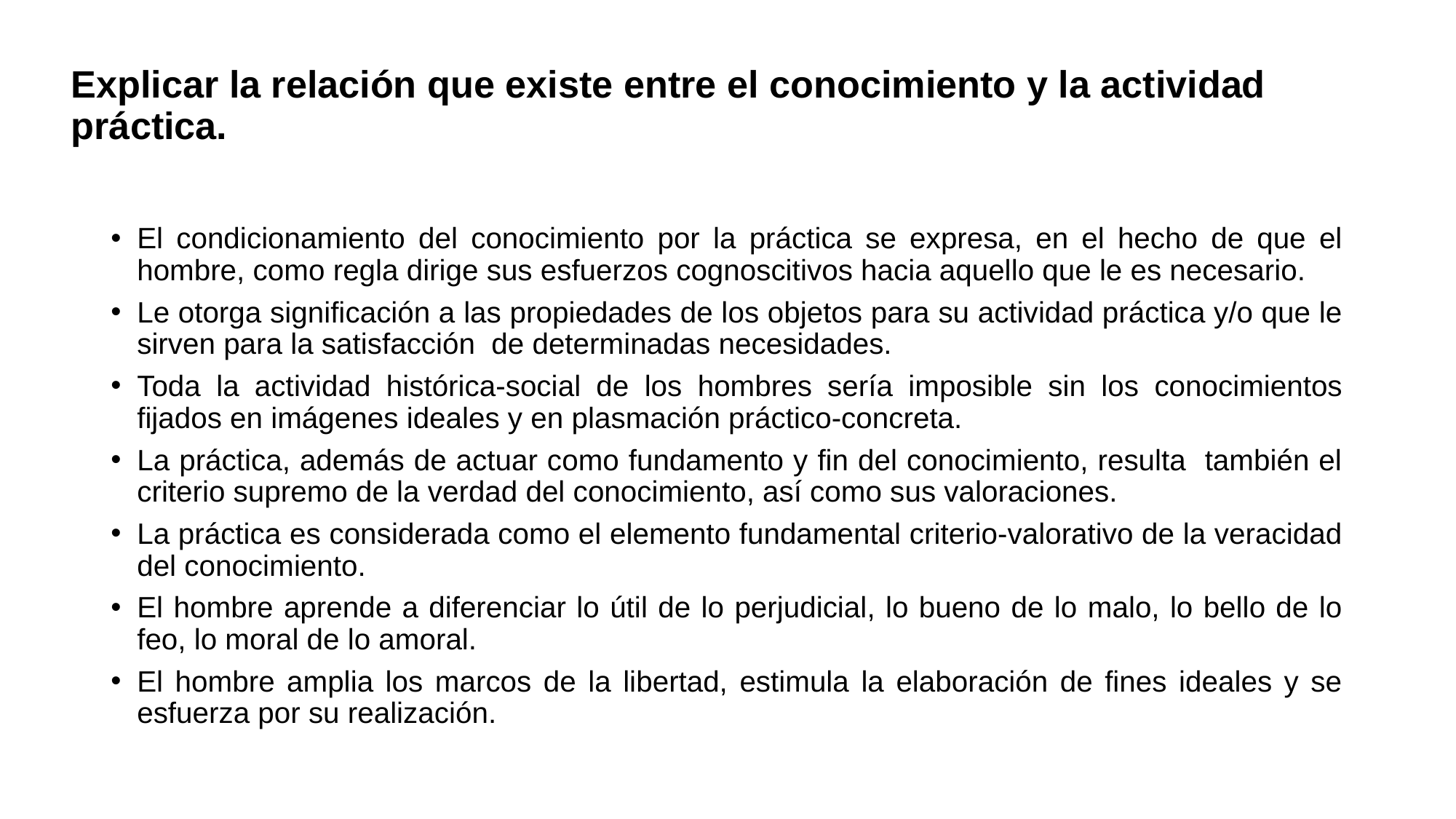

# Explicar la relación que existe entre el conocimiento y la actividad práctica.
El condicionamiento del conocimiento por la práctica se expresa, en el hecho de que el hombre, como regla dirige sus esfuerzos cognoscitivos hacia aquello que le es necesario.
Le otorga significación a las propiedades de los objetos para su actividad práctica y/o que le sirven para la satisfacción  de determinadas necesidades.
Toda la actividad histórica-social de los hombres sería imposible sin los conocimientos fijados en imágenes ideales y en plasmación práctico-concreta.
La práctica, además de actuar como fundamento y fin del conocimiento, resulta  también el criterio supremo de la verdad del conocimiento, así como sus valoraciones.
La práctica es considerada como el elemento fundamental criterio-valorativo de la veracidad del conocimiento.
El hombre aprende a diferenciar lo útil de lo perjudicial, lo bueno de lo malo, lo bello de lo feo, lo moral de lo amoral.
El hombre amplia los marcos de la libertad, estimula la elaboración de fines ideales y se esfuerza por su realización.